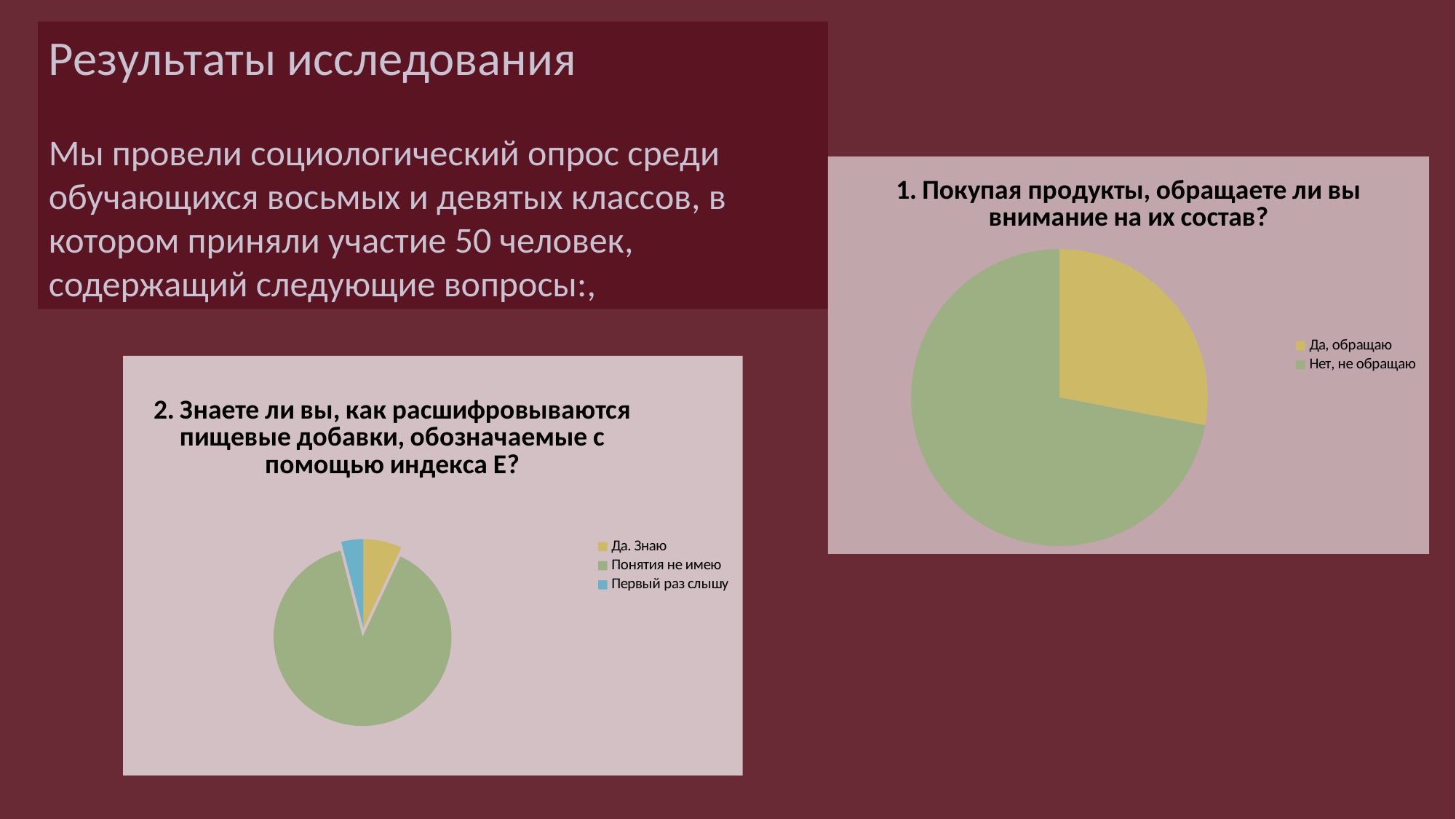

Результаты исследования

Мы провели социологический опрос среди обучающихся восьмых и девятых классов, в котором приняли участие 50 человек, содержащий следующие вопросы:,

### Chart:

| Category | 1. Покупая продукты, обращаете ли вы внимание на их состав? |
|---|---|
| Да, обращаю | 0.2800000000000001 |
| Нет, не обращаю | 0.7200000000000002 |

### Chart:

| Category | 2. Знаете ли вы, как расшифровываются пищевые добавки, обозначаемые с помощью индекса Е? |
|---|---|
| Да. Знаю | 0.07000000000000002 |
| Понятия не имею | 0.89 |
| Первый раз слышу | 0.040000000000000015 |